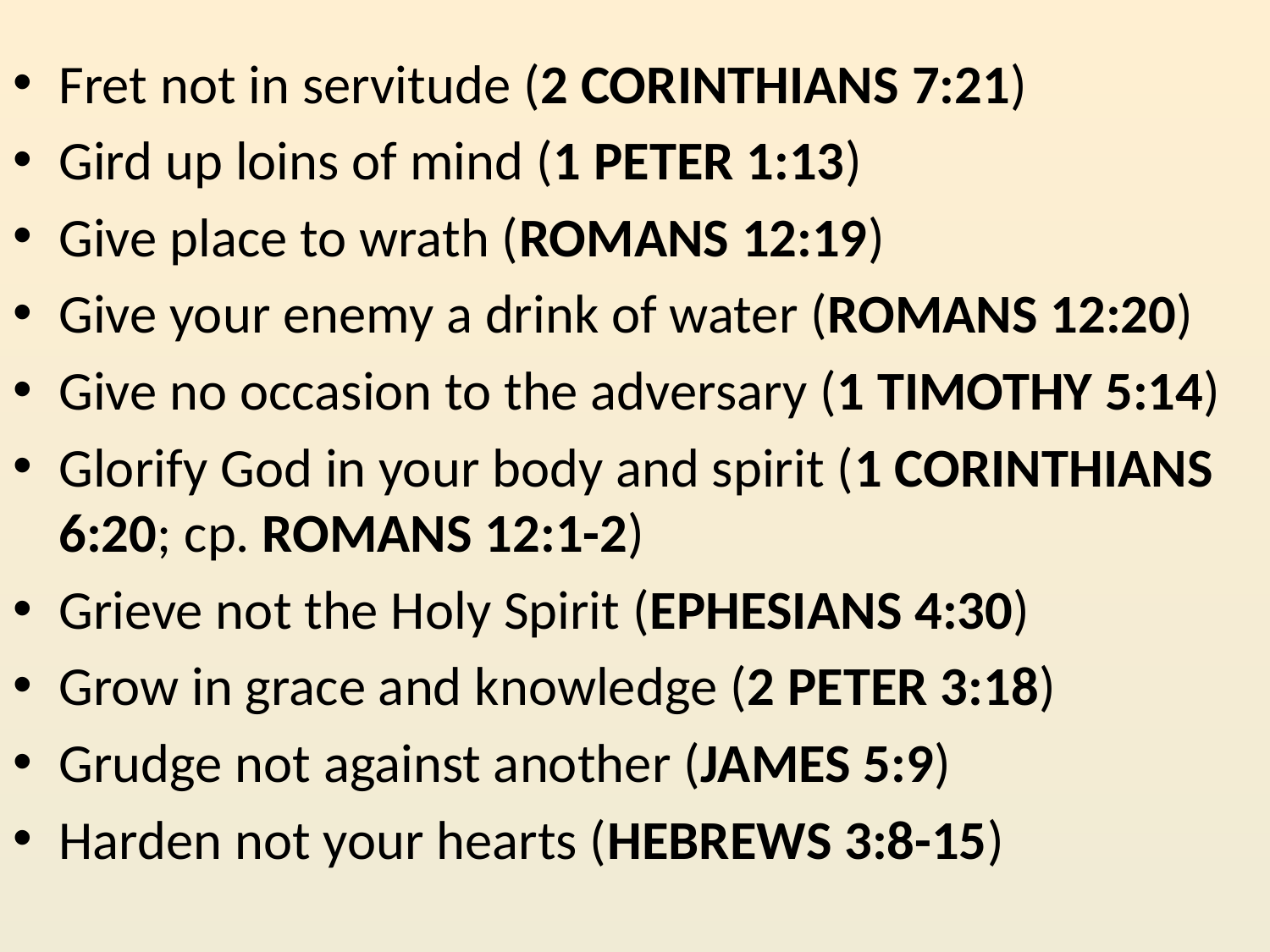

Fret not in servitude (2 CORINTHIANS 7:21)
Gird up loins of mind (1 PETER 1:13)
Give place to wrath (ROMANS 12:19)
Give your enemy a drink of water (ROMANS 12:20)
Give no occasion to the adversary (1 TIMOTHY 5:14)
Glorify God in your body and spirit (1 CORINTHIANS 6:20; cp. ROMANS 12:1-2)
Grieve not the Holy Spirit (EPHESIANS 4:30)
Grow in grace and knowledge (2 PETER 3:18)
Grudge not against another (JAMES 5:9)
Harden not your hearts (HEBREWS 3:8-15)